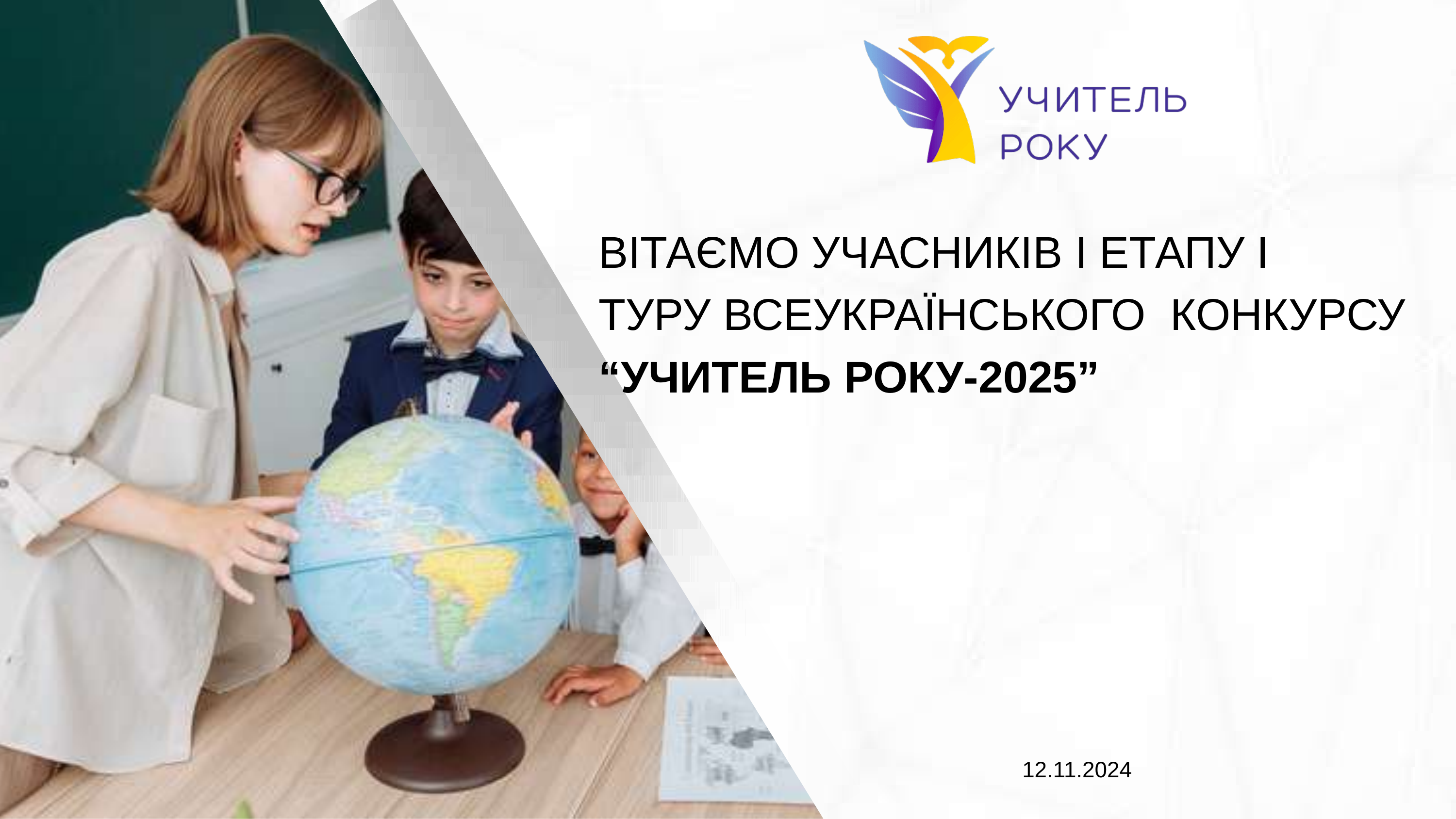

ВІТАЄМО УЧАСНИКІВ I ЕТАПУ I
ТУРУ ВСЕУКРАЇНСЬКОГО  КОНКУРСУ
“УЧИТЕЛЬ РОКУ-2025”

12.11.2024